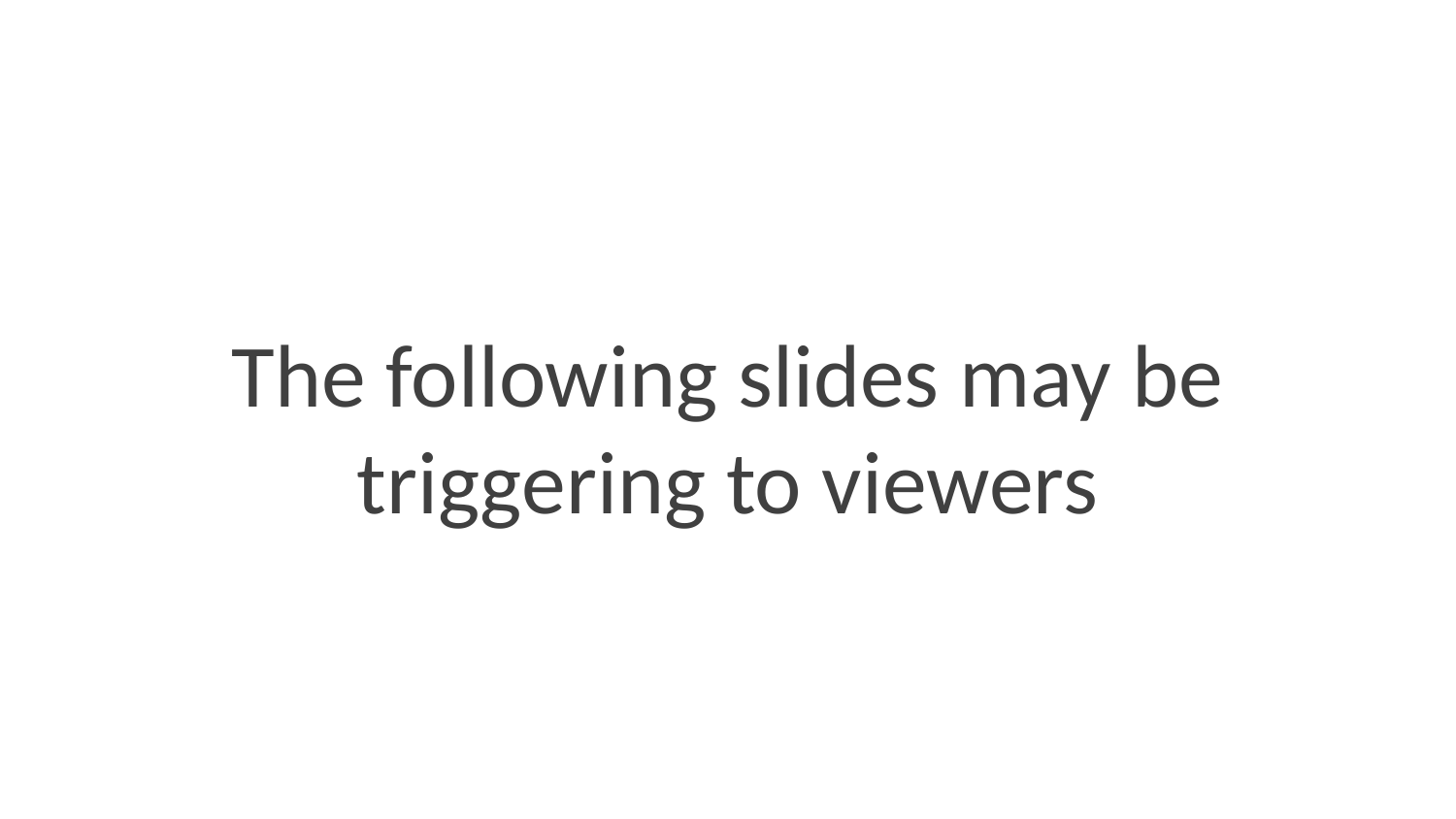

# The following slides may be triggering to viewers